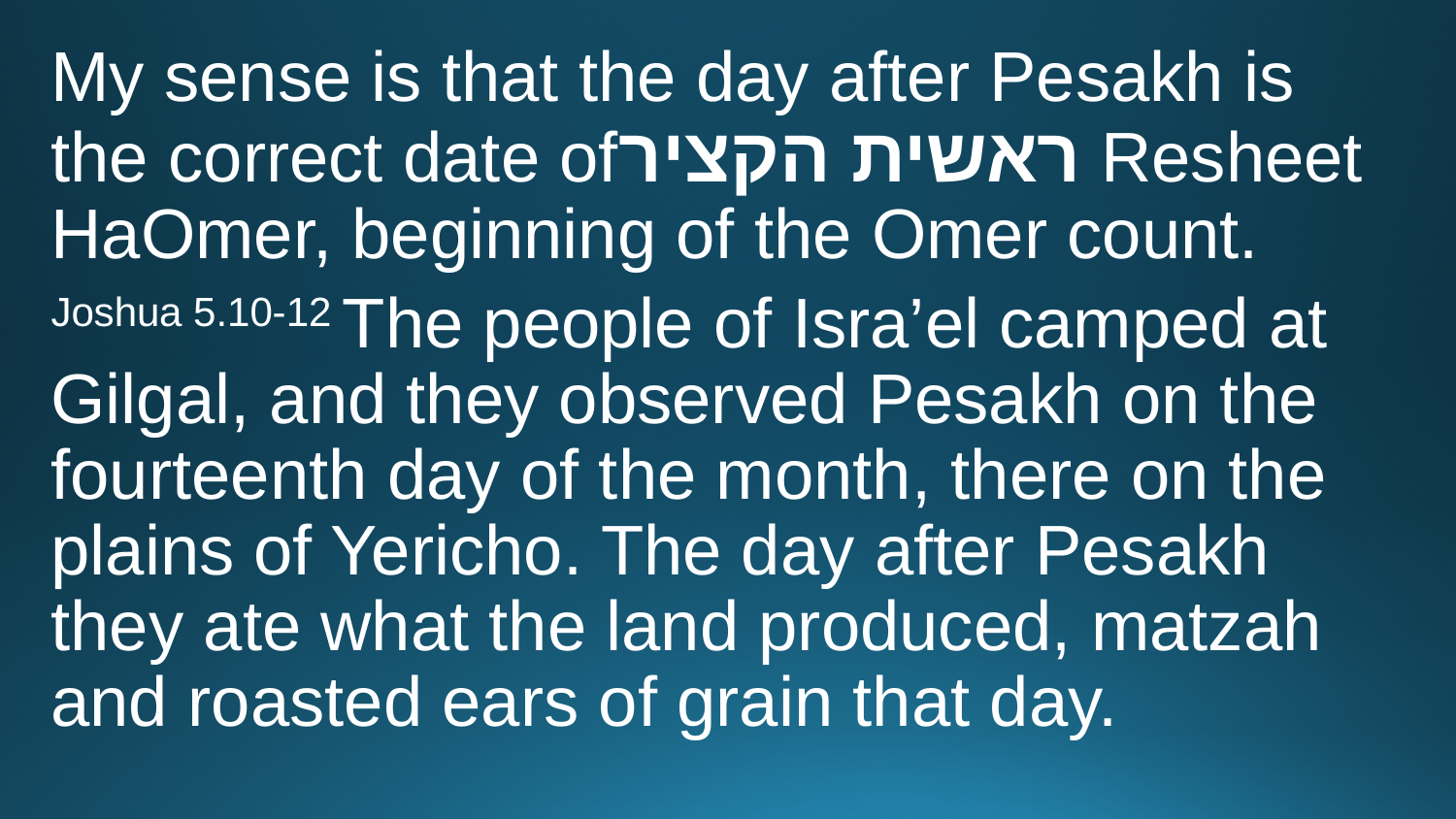

My sense is that the day after Pesakh is the correct date ofראשית הקציר Resheet HaOmer, beginning of the Omer count.
Joshua 5.10-12 The people of Isra’el camped at Gilgal, and they observed Pesakh on the fourteenth day of the month, there on the plains of Yericho. The day after Pesakh they ate what the land produced, matzah and roasted ears of grain that day.